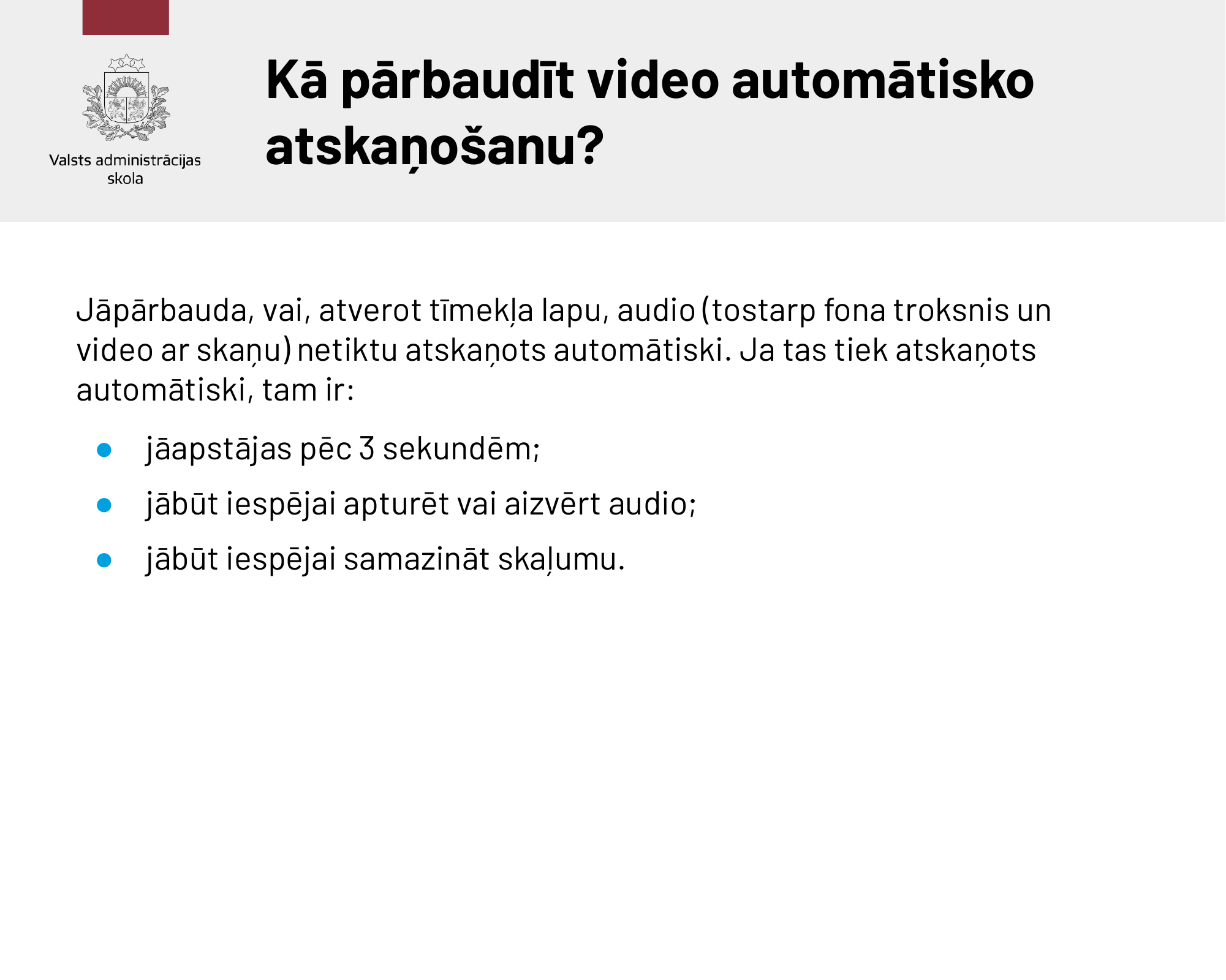

# Kā pārbaudīt video automātisko atskaņošanu?
Jāpārbauda, vai, atverot tīmekļa lapu, audio (tostarp fona troksnis un video ar skaņu) netiktu atskaņots automātiski. Ja tas tiek atskaņots automātiski, tam ir:
jāapstājas pēc 3 sekundēm;
jābūt iespējai apturēt vai aizvērt audio;
jābūt iespējai samazināt skaļumu.